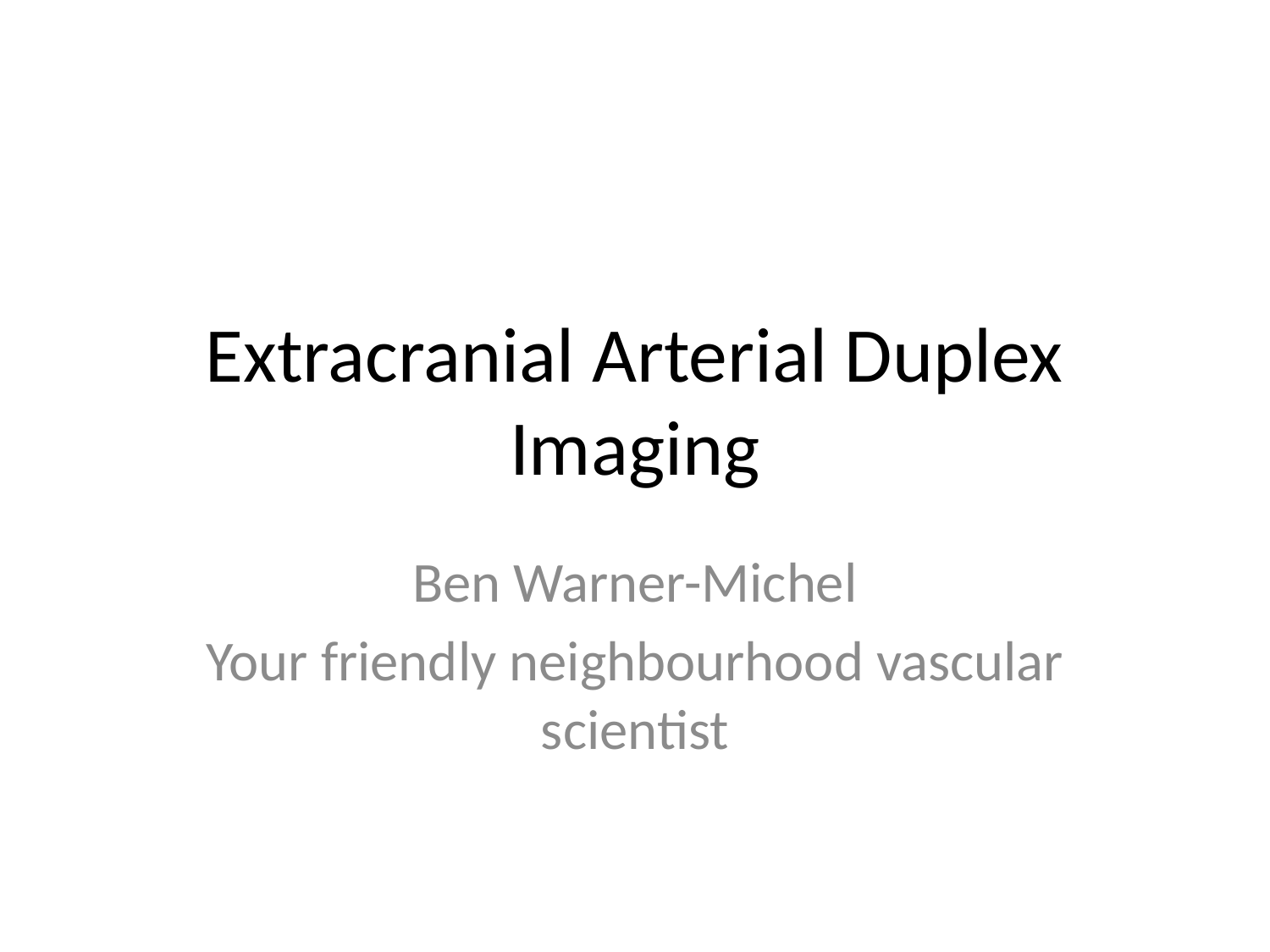

# Extracranial Arterial Duplex Imaging
Ben Warner-Michel
Your friendly neighbourhood vascular scientist